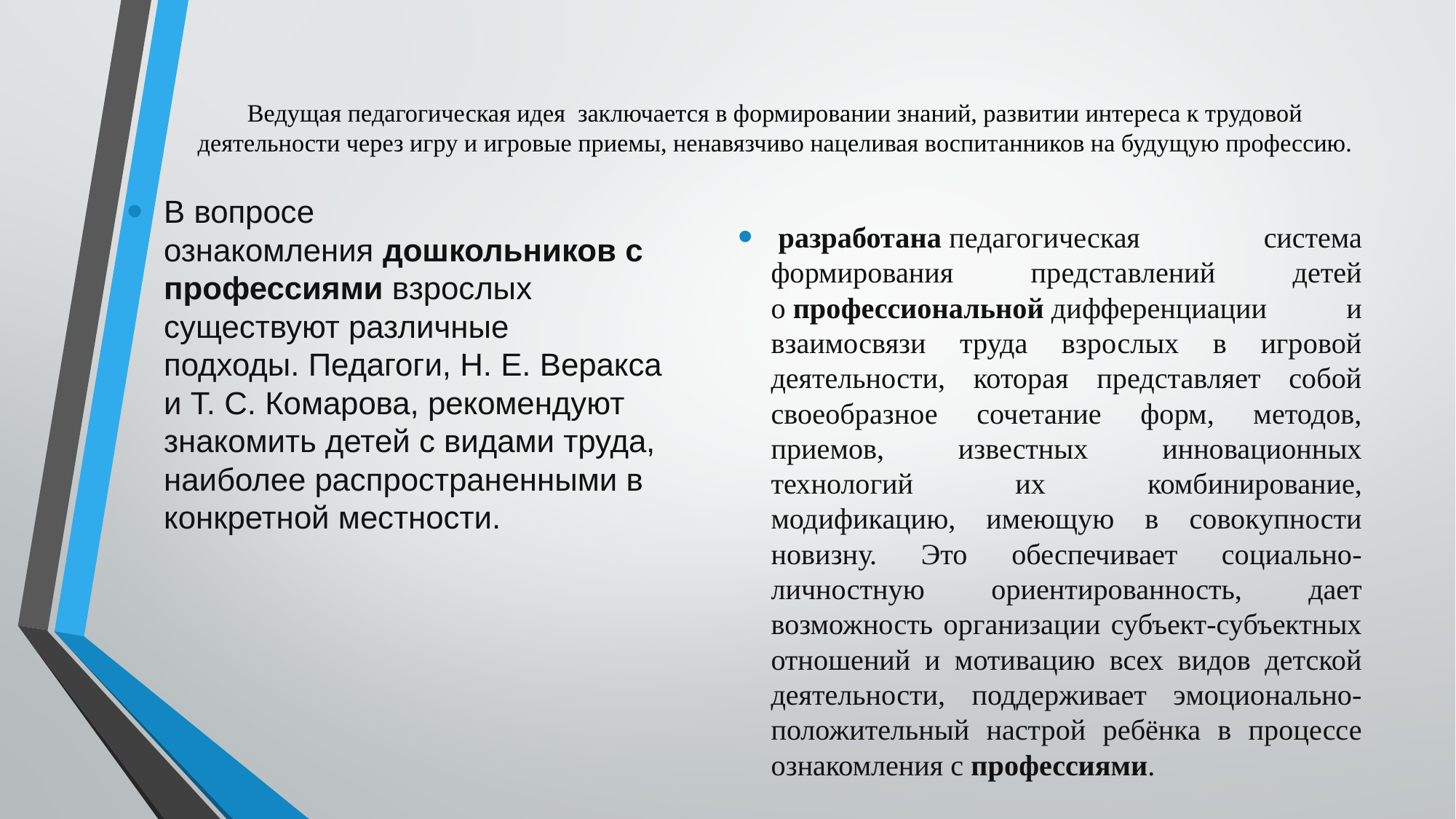

# Ведущая педагогическая идея  заключается в формировании знаний, развитии интереса к трудовой деятельности через игру и игровые приемы, ненавязчиво нацеливая воспитанников на будущую профессию.
В вопросе ознакомления дошкольников с профессиями взрослых существуют различные подходы. Педагоги, Н. Е. Веракса и Т. С. Комарова, рекомендуют знакомить детей с видами труда, наиболее распространенными в конкретной местности.

 разработана педагогическая система формирования представлений детей о профессиональной дифференциации и взаимосвязи труда взрослых в игровой деятельности, которая представляет собой своеобразное сочетание форм, методов, приемов, известных инновационных технологий их комбинирование, модификацию, имеющую в совокупности новизну. Это обеспечивает социально-личностную ориентированность, дает возможность организации субъект-субъектных отношений и мотивацию всех видов детской деятельности, поддерживает эмоционально-положительный настрой ребёнка в процессе ознакомления с профессиями.